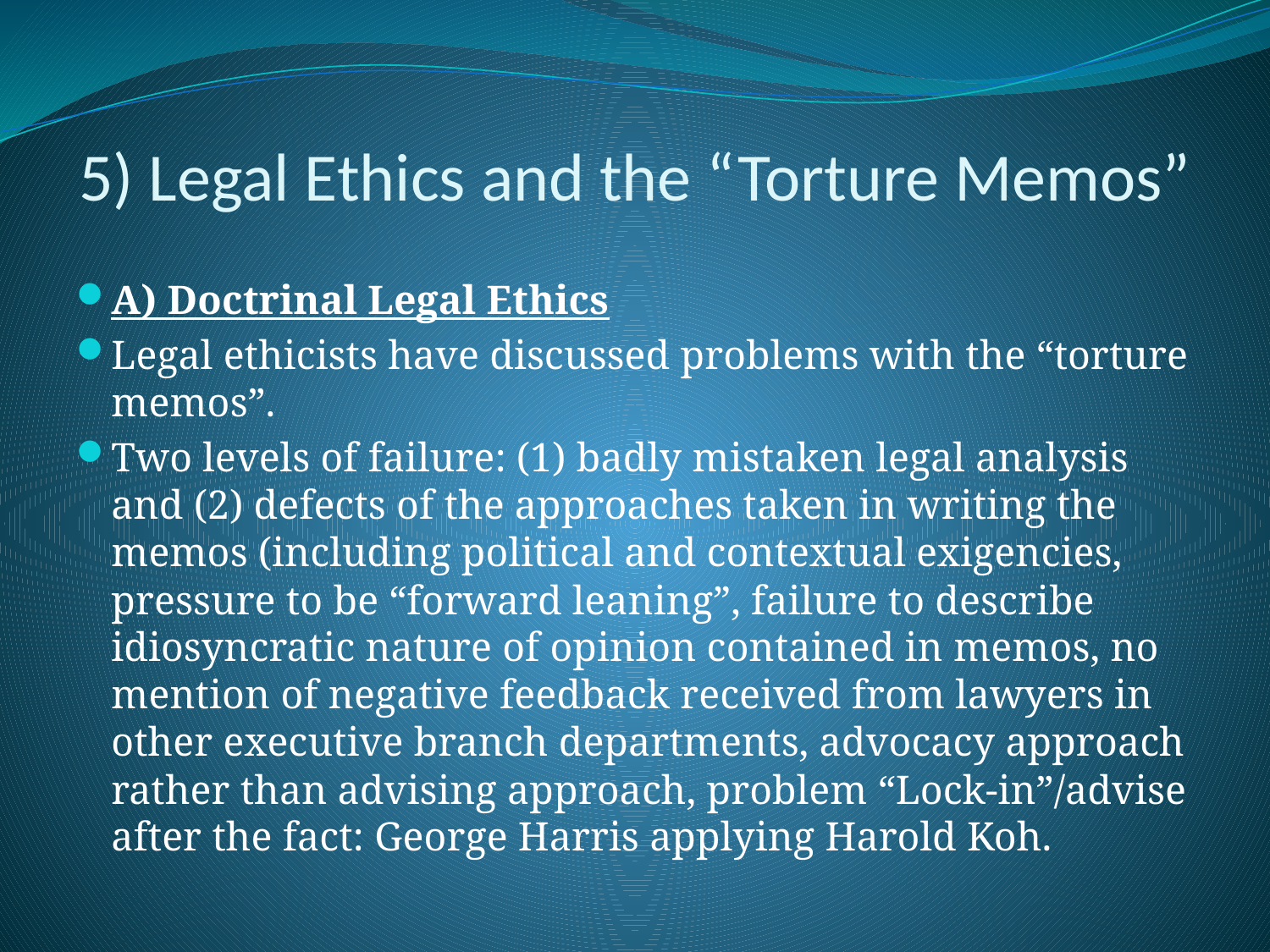

# 5) Legal Ethics and the “Torture Memos”
A) Doctrinal Legal Ethics
Legal ethicists have discussed problems with the “torture memos”.
Two levels of failure: (1) badly mistaken legal analysis and (2) defects of the approaches taken in writing the memos (including political and contextual exigencies, pressure to be “forward leaning”, failure to describe idiosyncratic nature of opinion contained in memos, no mention of negative feedback received from lawyers in other executive branch departments, advocacy approach rather than advising approach, problem “Lock-in”/advise after the fact: George Harris applying Harold Koh.